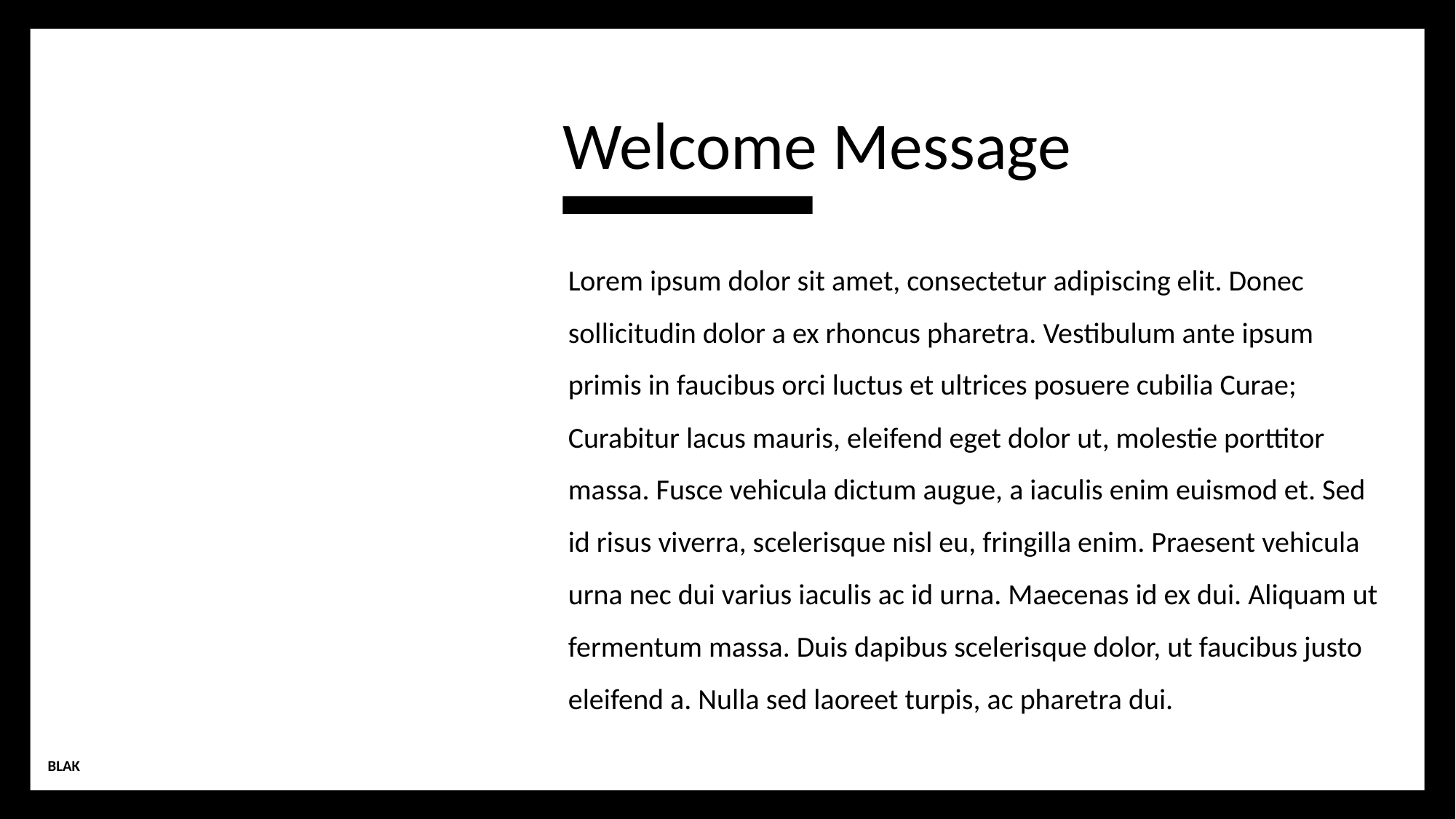

# Welcome Message

Lorem ipsum dolor sit amet, consectetur adipiscing elit. Donec sollicitudin dolor a ex rhoncus pharetra. Vestibulum ante ipsum primis in faucibus orci luctus et ultrices posuere cubilia Curae; Curabitur lacus mauris, eleifend eget dolor ut, molestie porttitor massa. Fusce vehicula dictum augue, a iaculis enim euismod et. Sed id risus viverra, scelerisque nisl eu, fringilla enim. Praesent vehicula urna nec dui varius iaculis ac id urna. Maecenas id ex dui. Aliquam ut fermentum massa. Duis dapibus scelerisque dolor, ut faucibus justo eleifend a. Nulla sed laoreet turpis, ac pharetra dui.
BLAK